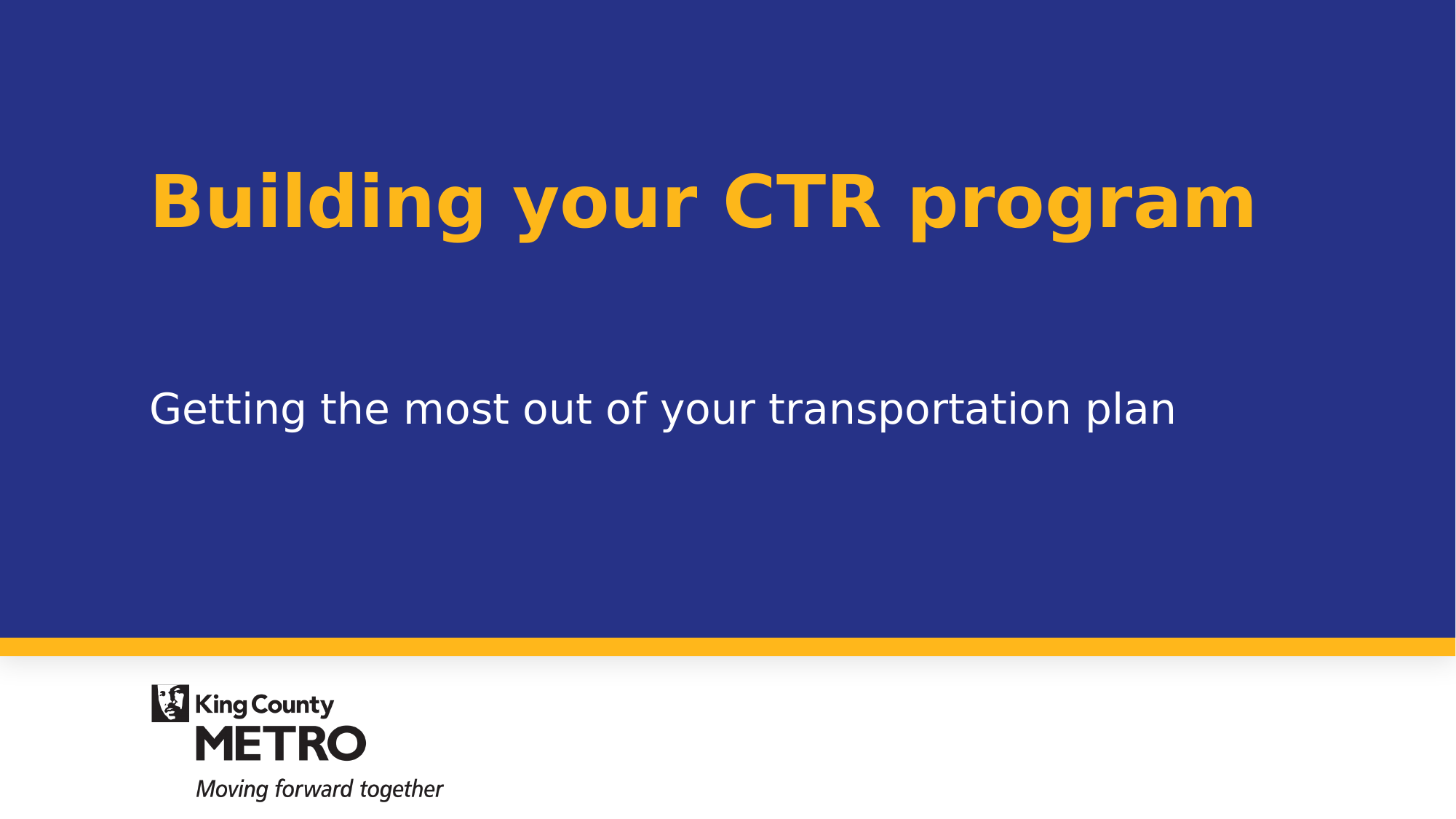

# Building your CTR program
Getting the most out of your transportation plan